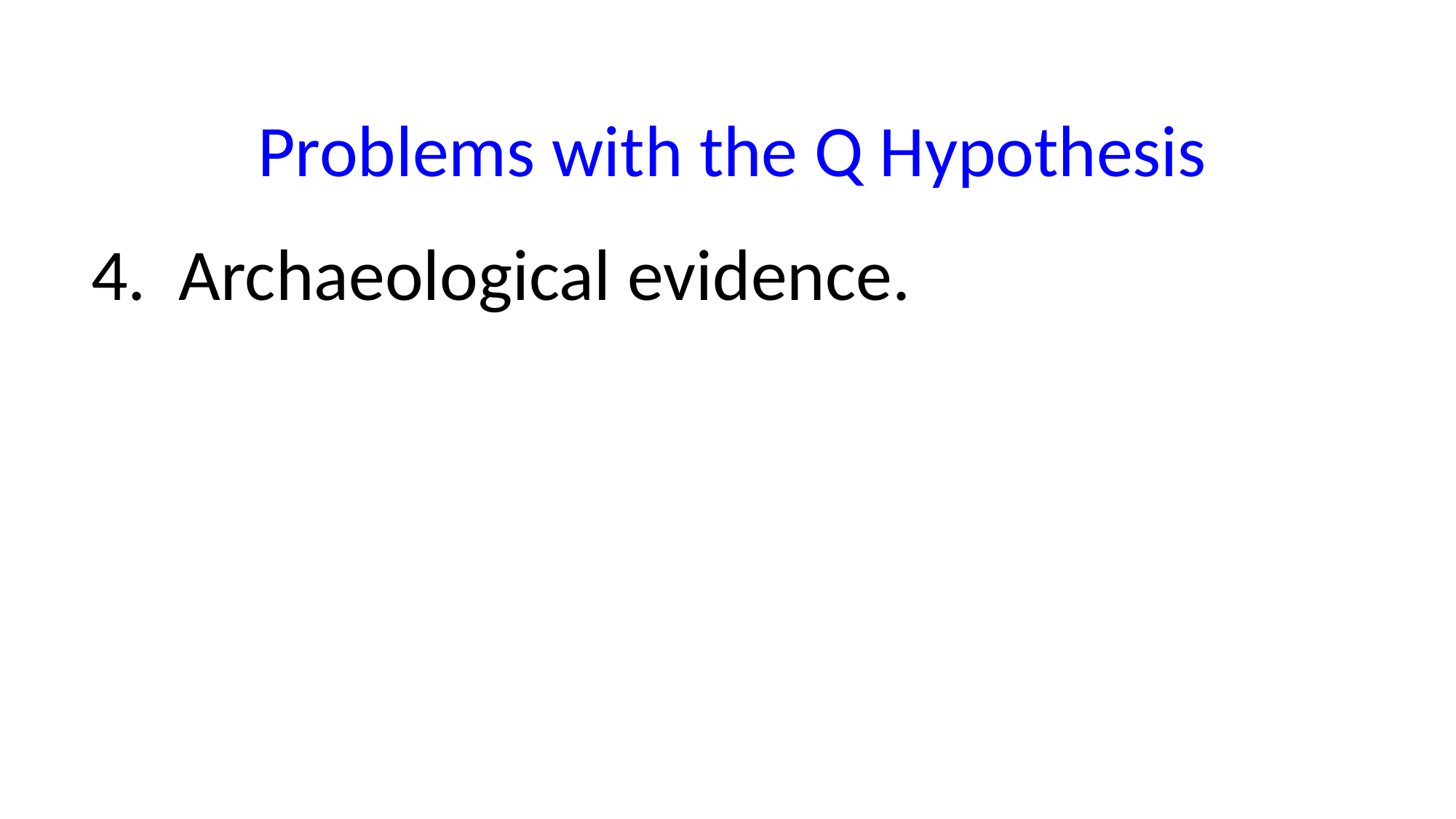

Problems with the Q Hypothesis
4.  Archaeological evidence.